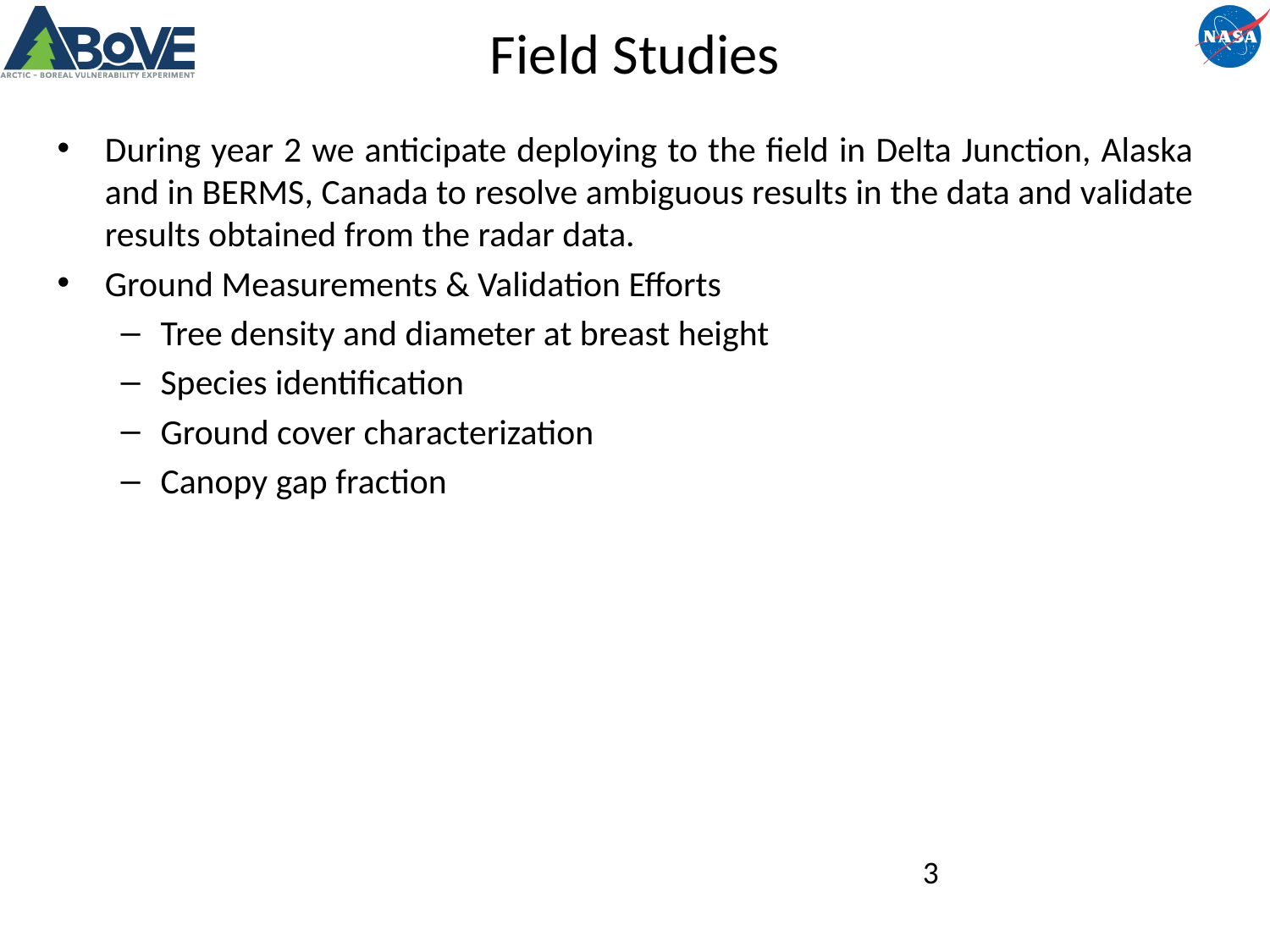

# Field Studies
During year 2 we anticipate deploying to the field in Delta Junction, Alaska and in BERMS, Canada to resolve ambiguous results in the data and validate results obtained from the radar data.
Ground Measurements & Validation Efforts
Tree density and diameter at breast height
Species identification
Ground cover characterization
Canopy gap fraction

3